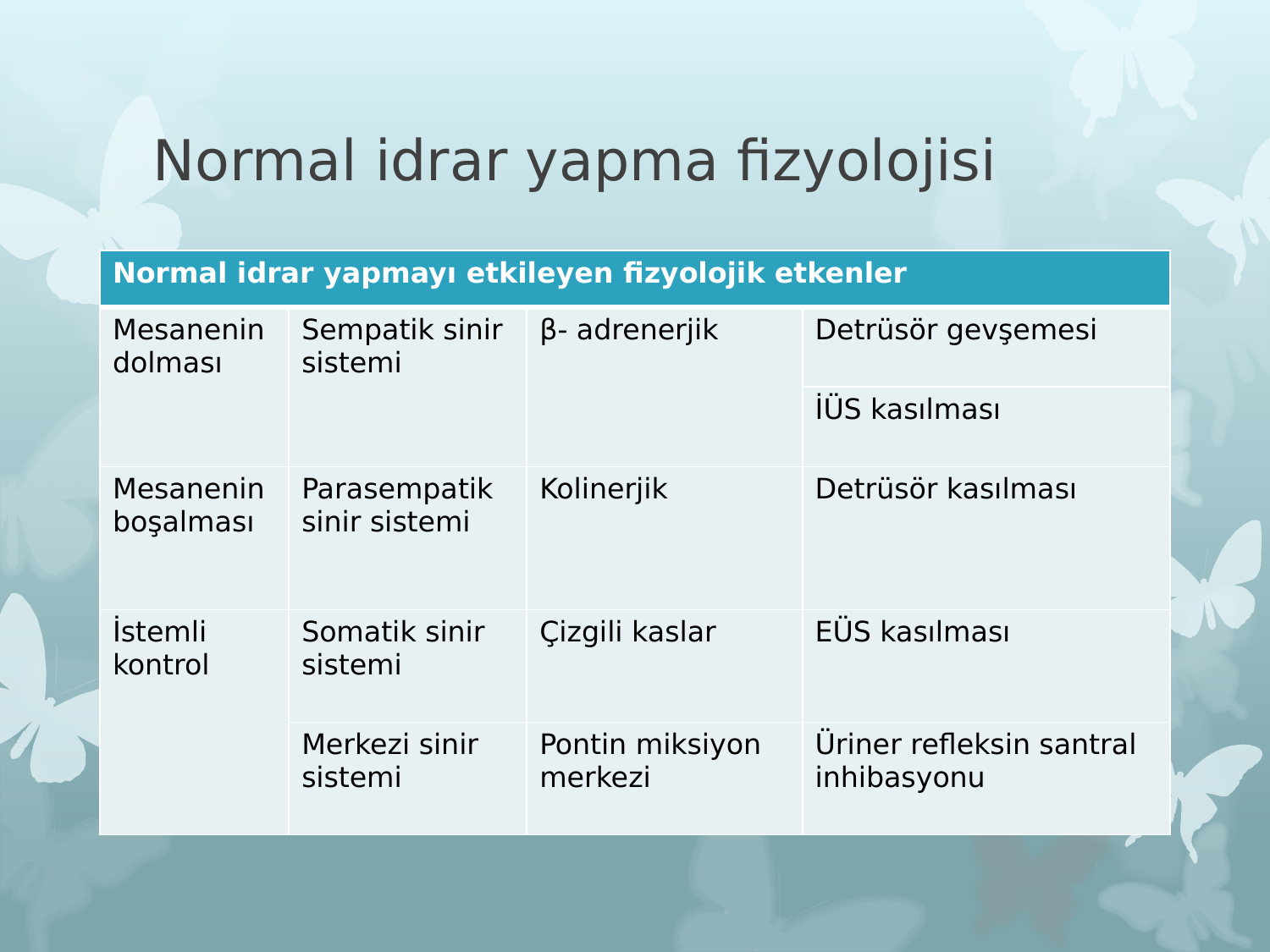

# Normal idrar yapma fizyolojisi
| Normal idrar yapmayı etkileyen fizyolojik etkenler |  |  |  |
| --- | --- | --- | --- |
| Mesanenin dolması | Sempatik sinir sistemi | β- adrenerjik | Detrüsör gevşemesi |
|  |  |  | İÜS kasılması |
| Mesanenin boşalması | Parasempatik sinir sistemi | Kolinerjik | Detrüsör kasılması |
| İstemli kontrol | Somatik sinir sistemi | Çizgili kaslar | EÜS kasılması |
|  | Merkezi sinir sistemi | Pontin miksiyon merkezi | Üriner refleksin santral inhibasyonu |